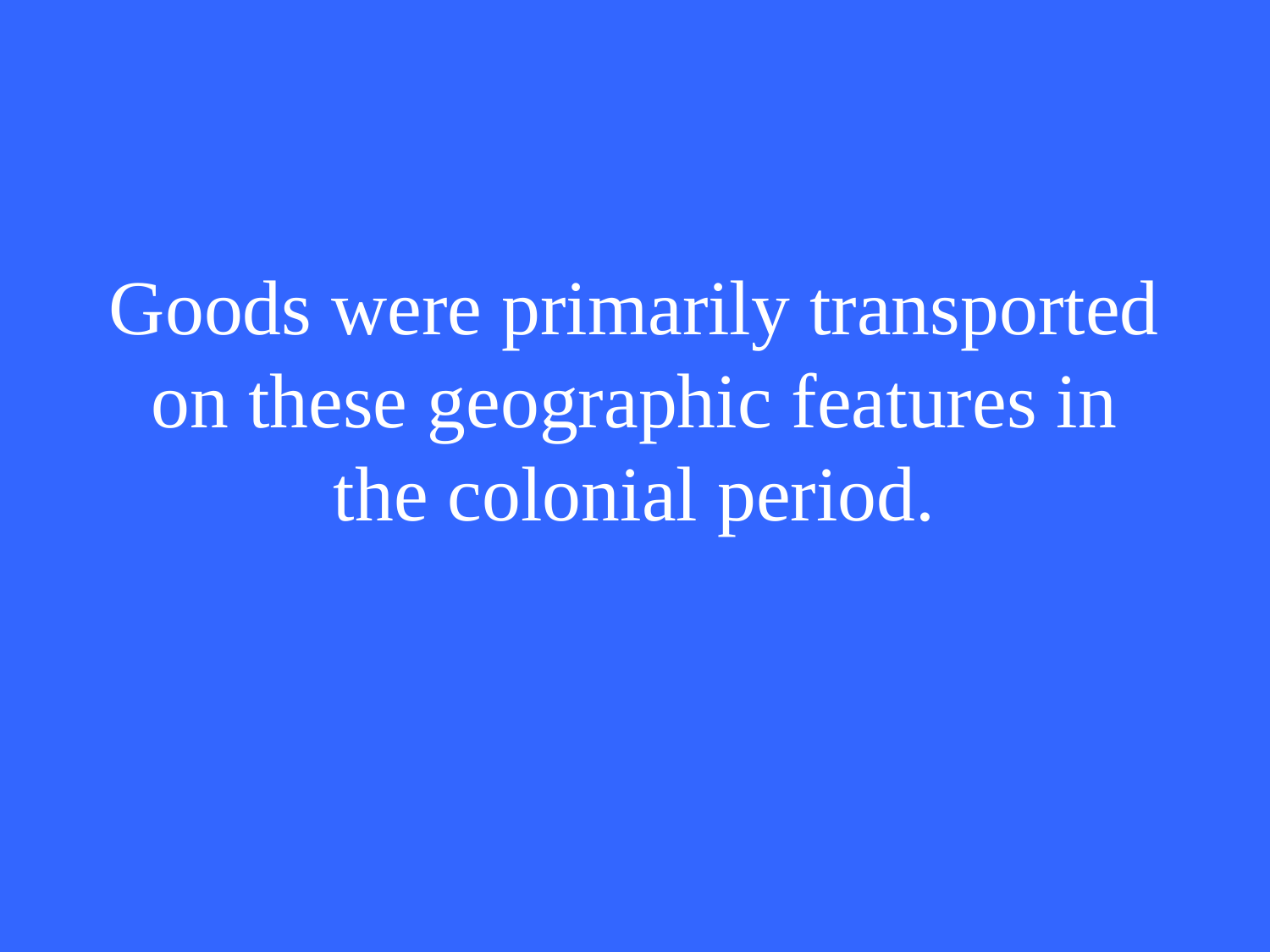

# Goods were primarily transported on these geographic features in the colonial period.